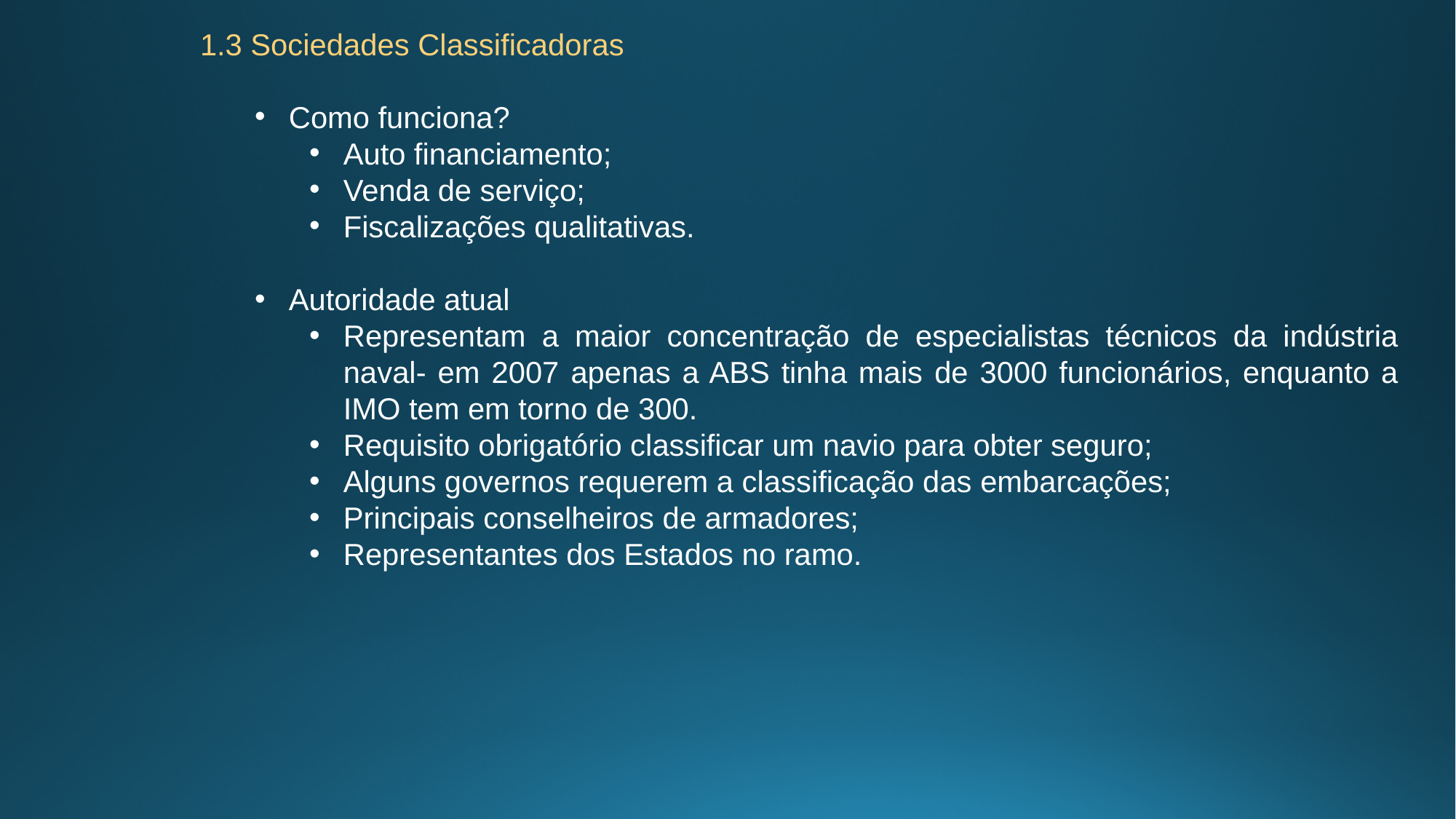

1.3 Sociedades Classificadoras

Como funciona?
Auto financiamento;
Venda de serviço;
Fiscalizações qualitativas.

Autoridade atual
Representam a maior concentração de especialistas técnicos da indústria naval- em 2007 apenas a ABS tinha mais de 3000 funcionários, enquanto a IMO tem em torno de 300.
Requisito obrigatório classificar um navio para obter seguro;
Alguns governos requerem a classificação das embarcações;
Principais conselheiros de armadores;
Representantes dos Estados no ramo.